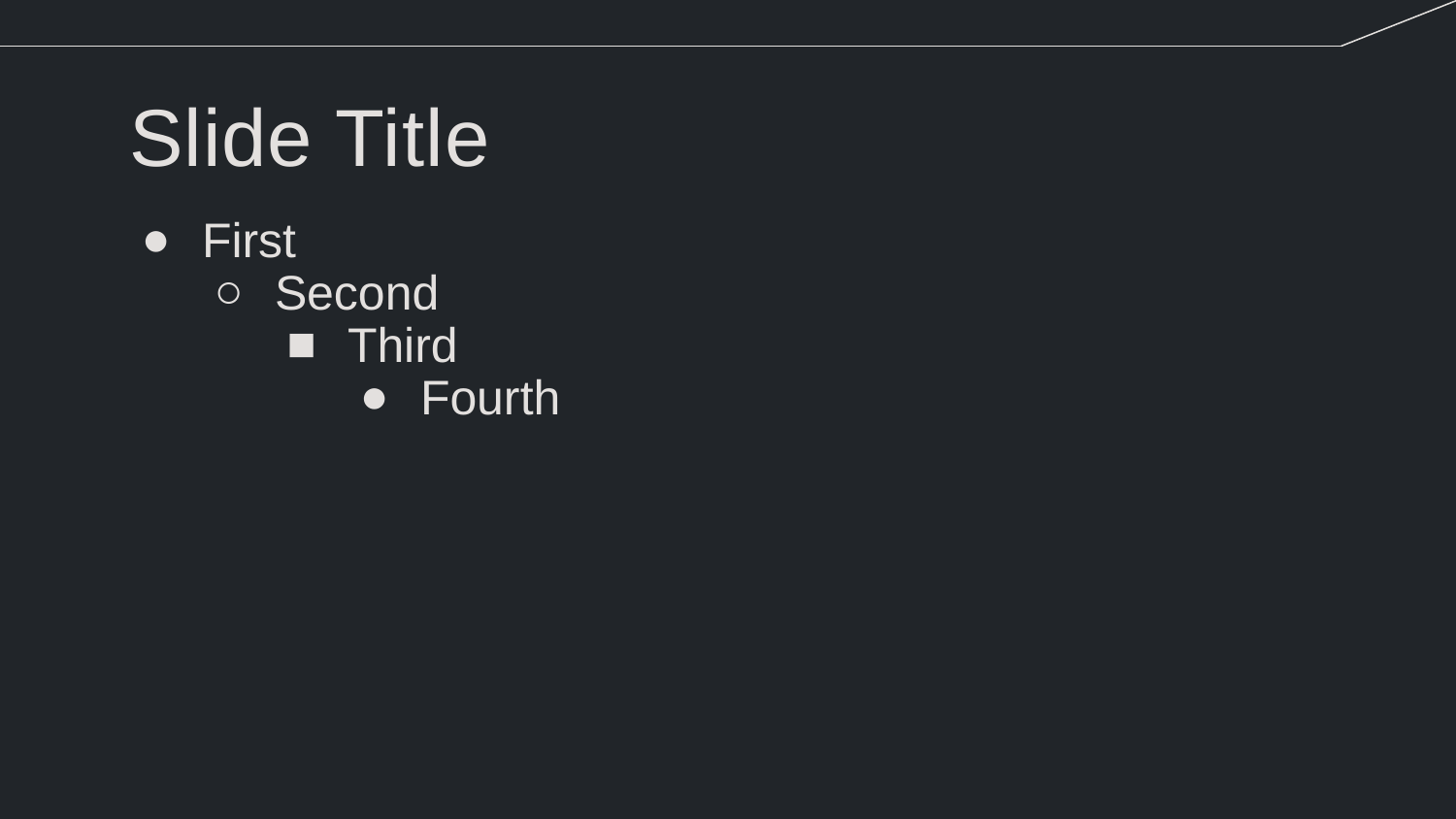

# Slide Title
First
Second
Third
Fourth